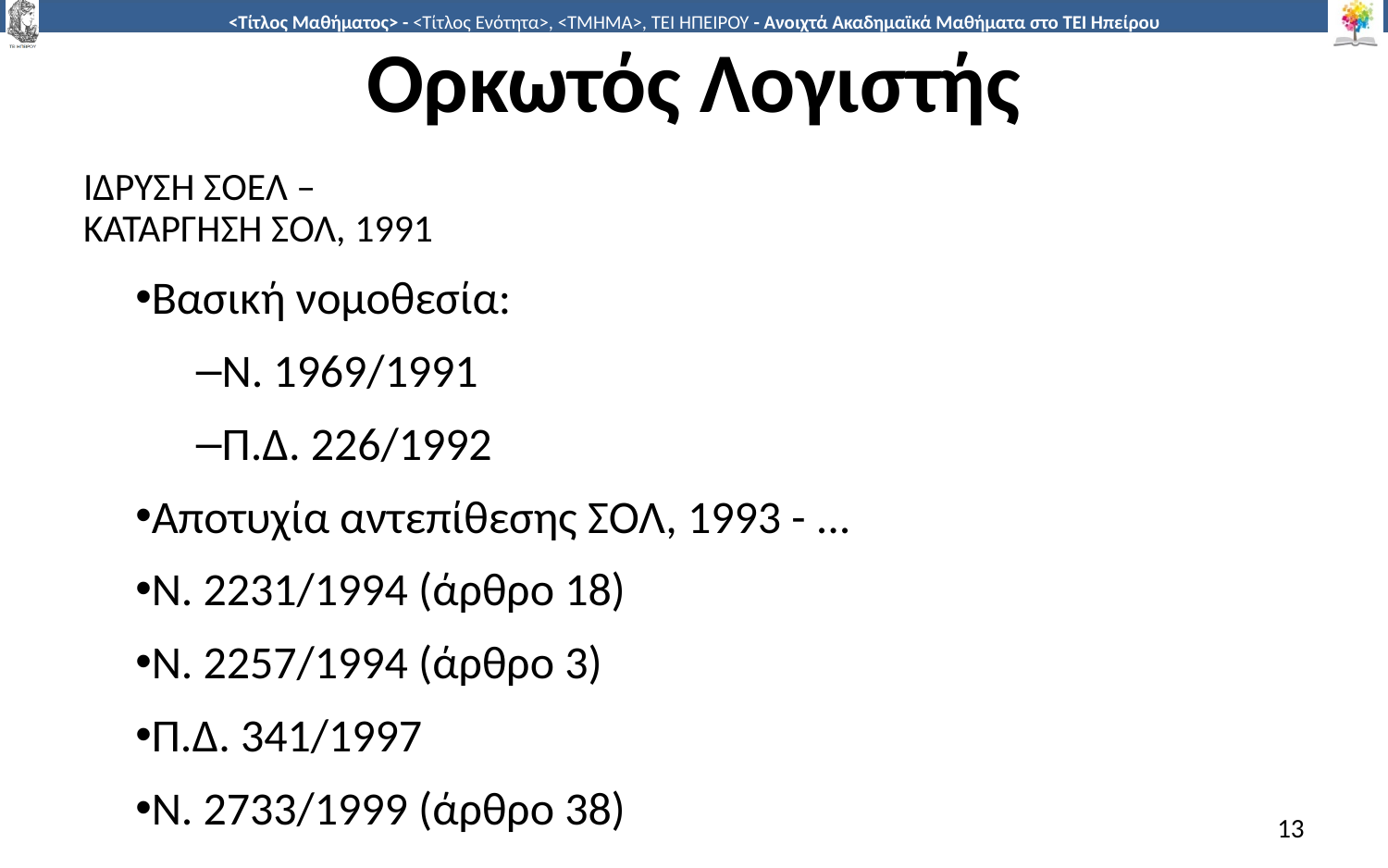

# Ορκωτός Λογιστής
ΙΔΡΥΣΗ ΣΟΕΛ –
ΚΑΤΑΡΓΗΣΗ ΣΟΛ, 1991
Βασική νομοθεσία:
Ν. 1969/1991
Π.Δ. 226/1992
Αποτυχία αντεπίθεσης ΣΟΛ, 1993 - ...
Ν. 2231/1994 (άρθρο 18)
Ν. 2257/1994 (άρθρο 3)
Π.Δ. 341/1997
Ν. 2733/1999 (άρθρο 38)

13